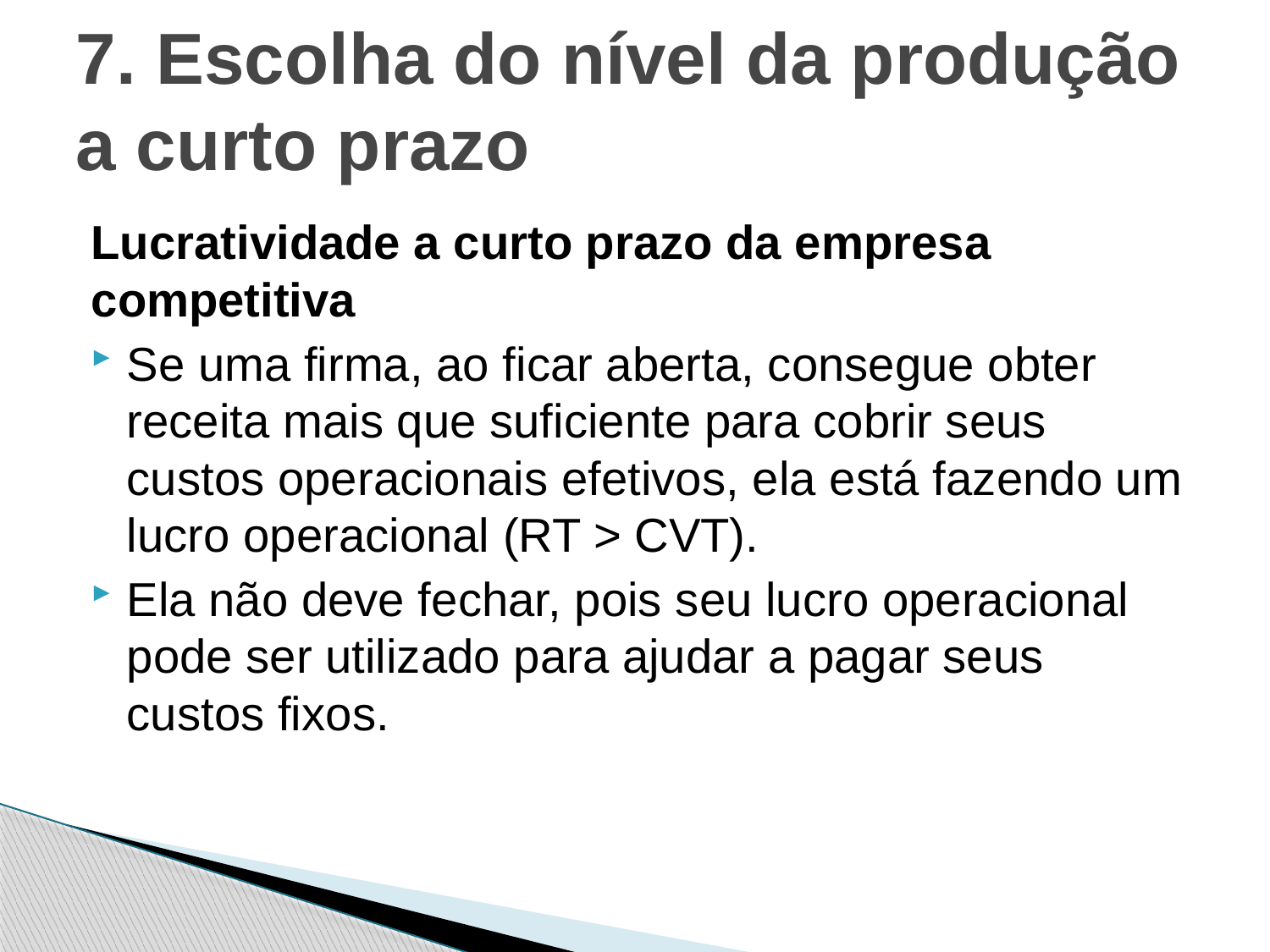

# 7. Escolha do nível da produção a curto prazo
Lucratividade a curto prazo da empresa competitiva
Se uma firma, ao ficar aberta, consegue obter receita mais que suficiente para cobrir seus custos operacionais efetivos, ela está fazendo um lucro operacional (RT > CVT).
Ela não deve fechar, pois seu lucro operacional pode ser utilizado para ajudar a pagar seus custos fixos.